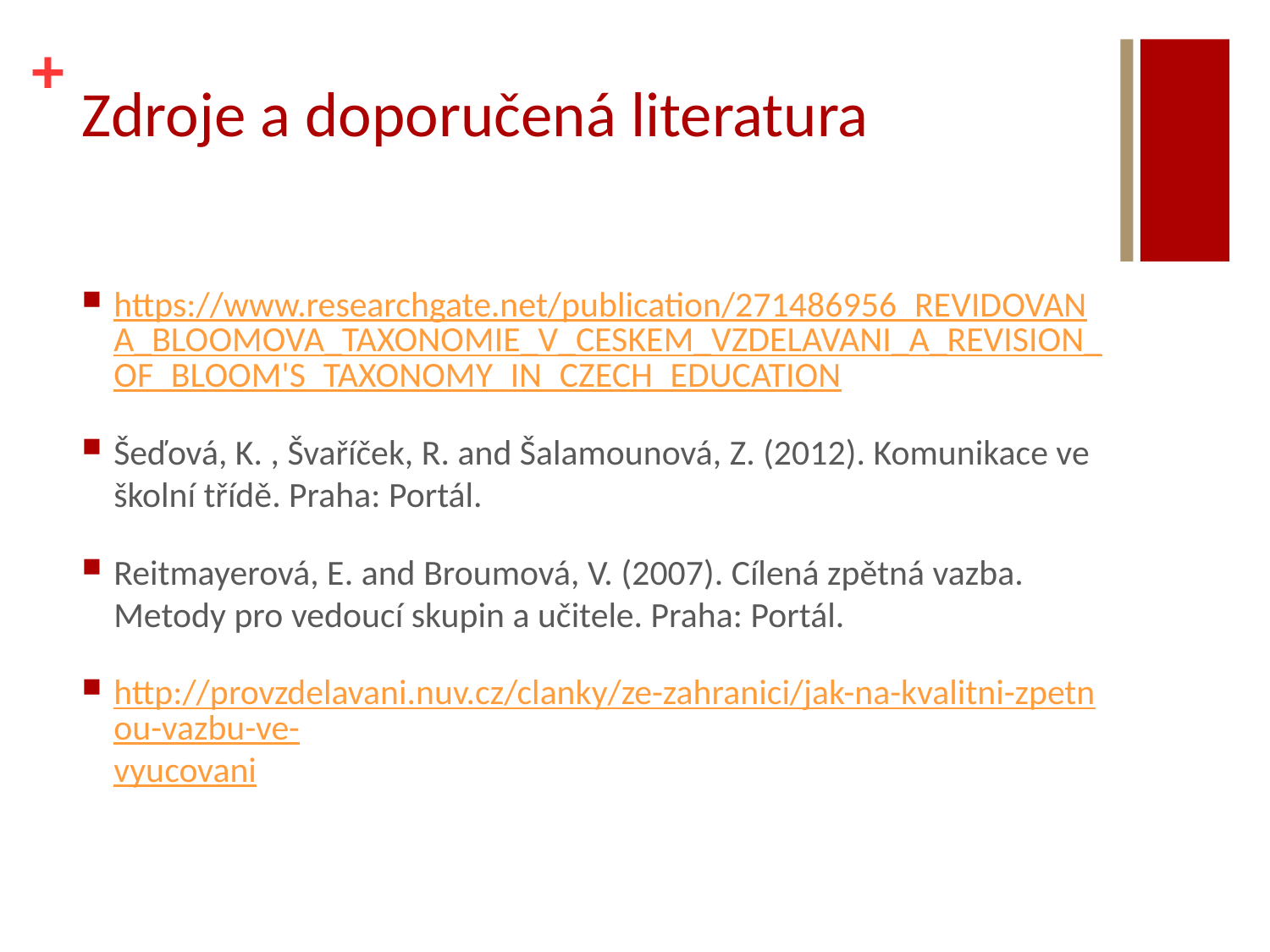

# Zdroje a doporučená literatura
https://www.researchgate.net/publication/271486956_REVIDOVANA_BLOOMOVA_TAXONOMIE_V_CESKEM_VZDELAVANI_A_REVISION_OF_BLOOM'S_TAXONOMY_IN_CZECH_EDUCATION
Šeďová, K. , Švaříček, R. and Šalamounová, Z. (2012). Komunikace ve školní třídě. Praha: Portál.
Reitmayerová, E. and Broumová, V. (2007). Cílená zpětná vazba. Metody pro vedoucí skupin a učitele. Praha: Portál.
http://provzdelavani.nuv.cz/clanky/ze-zahranici/jak-na-kvalitni-zpetnou-vazbu-ve-vyucovani